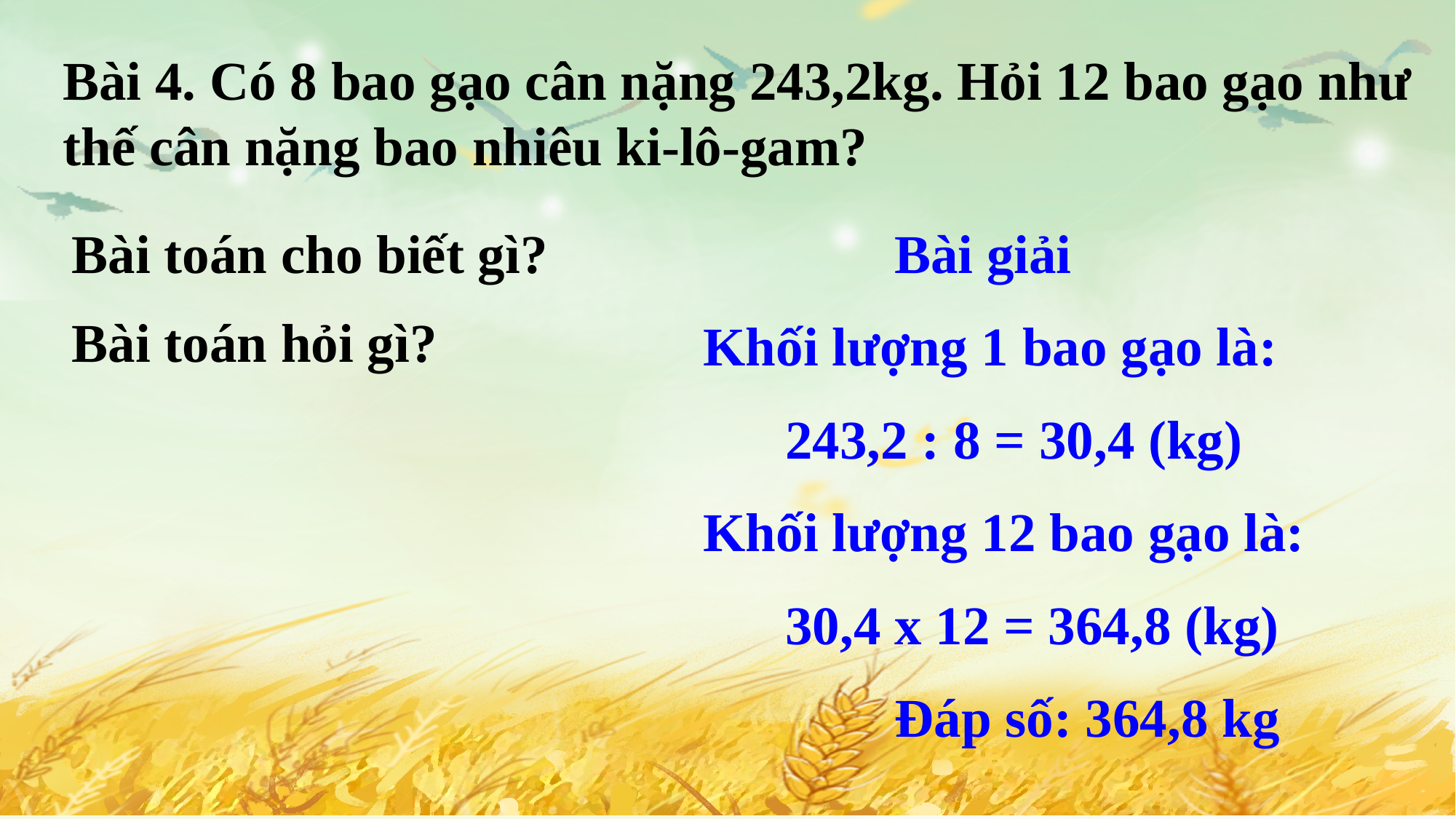

Bài 4. Có 8 bao gạo cân nặng 243,2kg. Hỏi 12 bao gạo như thế cân nặng bao nhiêu ki-lô-gam?
Bài toán cho biết gì?
              Bài giải
Khối lượng 1 bao gạo là:
      243,2 : 8 = 30,4 (kg)
Khối lượng 12 bao gạo là:
      30,4 x 12 = 364,8 (kg)
              Đáp số: 364,8 kg
Bài toán hỏi gì?